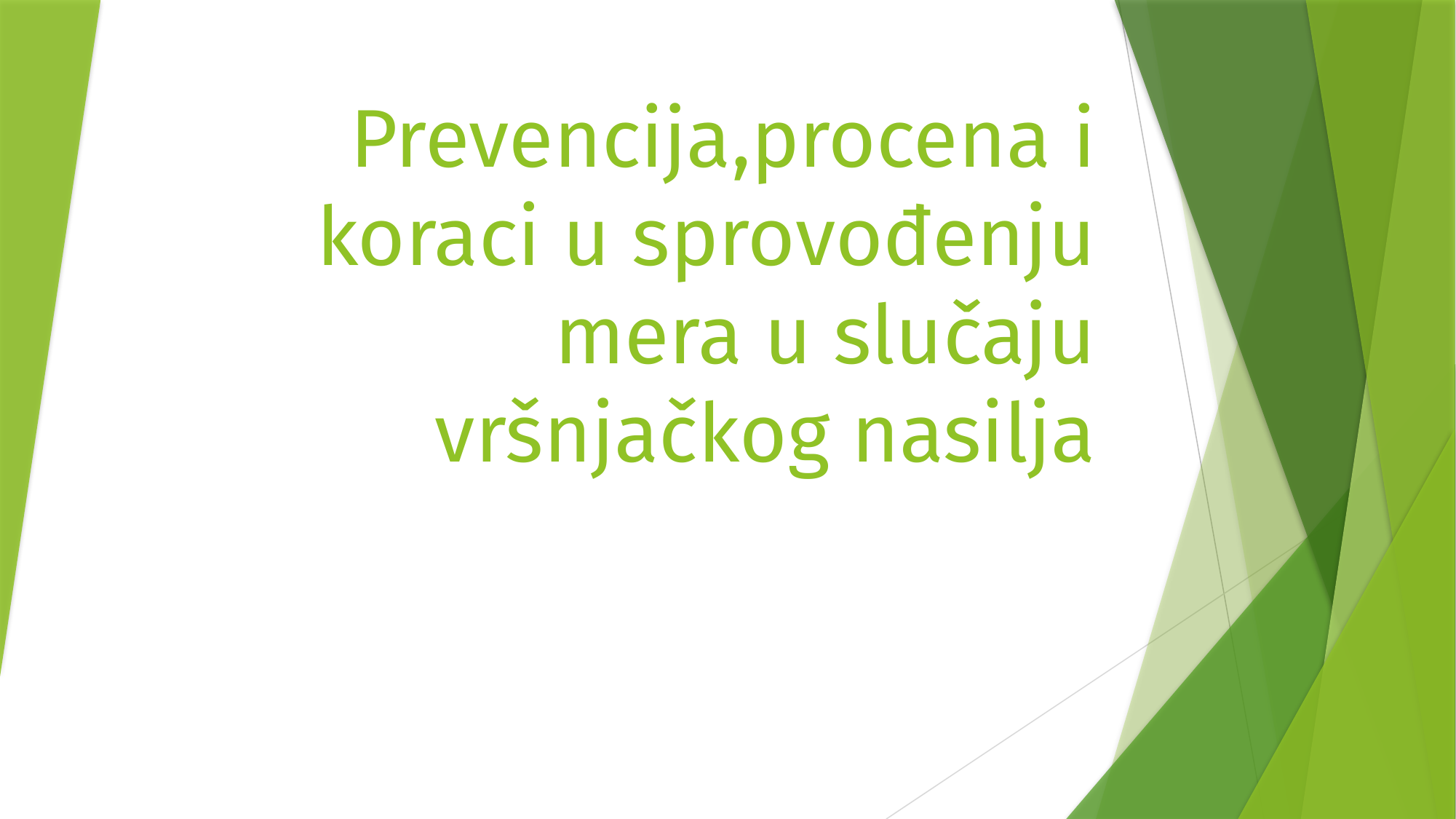

# Prevencija,procena i koraci u sprovođenju mera u slučaju vršnjačkog nasilja